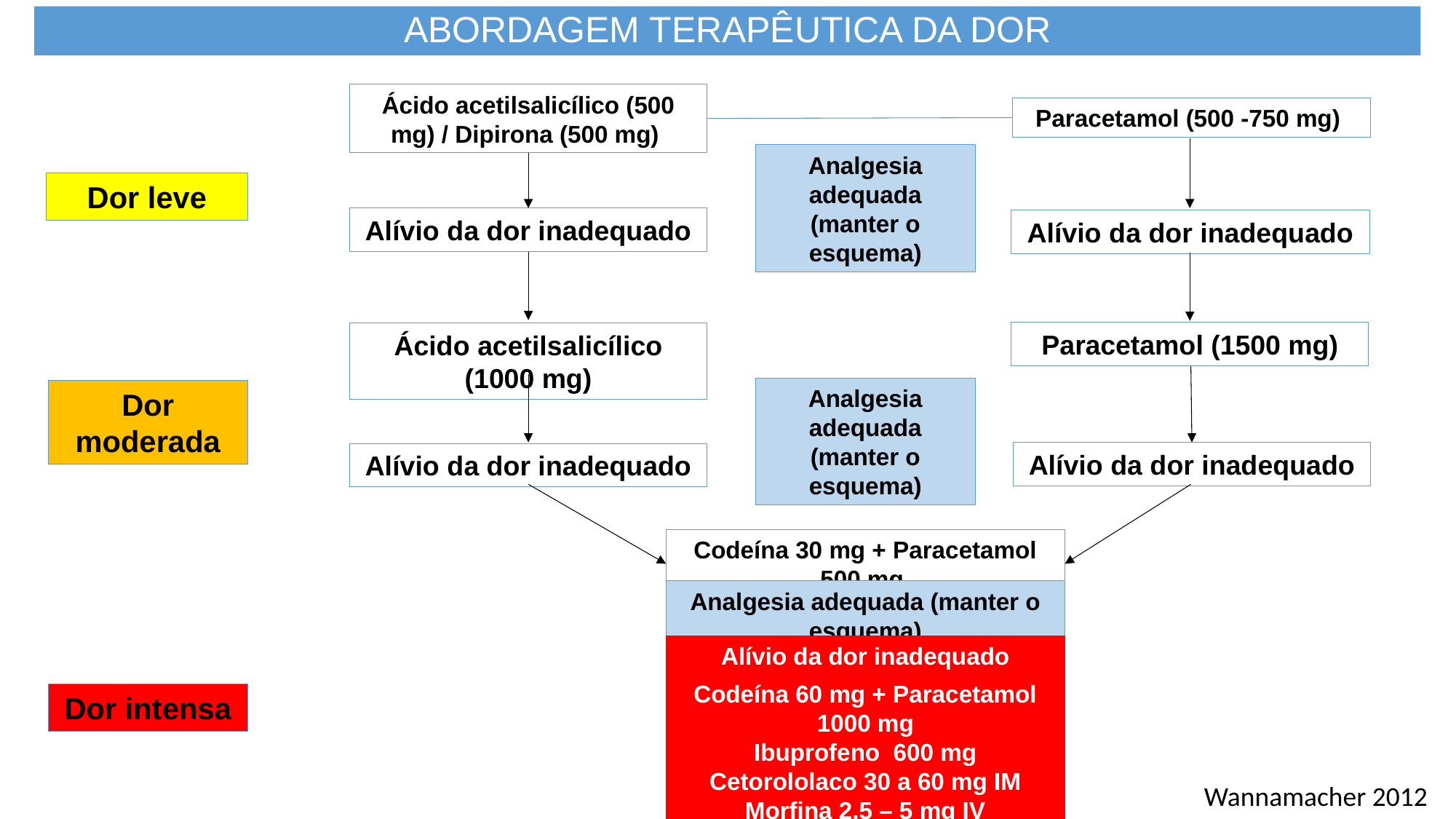

ABORDAGEM TERAPÊUTICA DA DOR
Ácido acetilsalicílico (500 mg) / Dipirona (500 mg)
Paracetamol (500 -750 mg)
Analgesia adequada (manter o esquema)
Dor leve
Alívio da dor inadequado
Alívio da dor inadequado
Paracetamol (1500 mg)
Ácido acetilsalicílico (1000 mg)
Analgesia adequada (manter o esquema)
Dor moderada
Alívio da dor inadequado
Alívio da dor inadequado
Codeína 30 mg + Paracetamol 500 mg
Analgesia adequada (manter o esquema)
Alívio da dor inadequado
Codeína 60 mg + Paracetamol 1000 mg
Ibuprofeno  600 mg
Cetorololaco 30 a 60 mg IM
Morfina 2,5 – 5 mg IV
Dor intensa
Wannamacher 2012